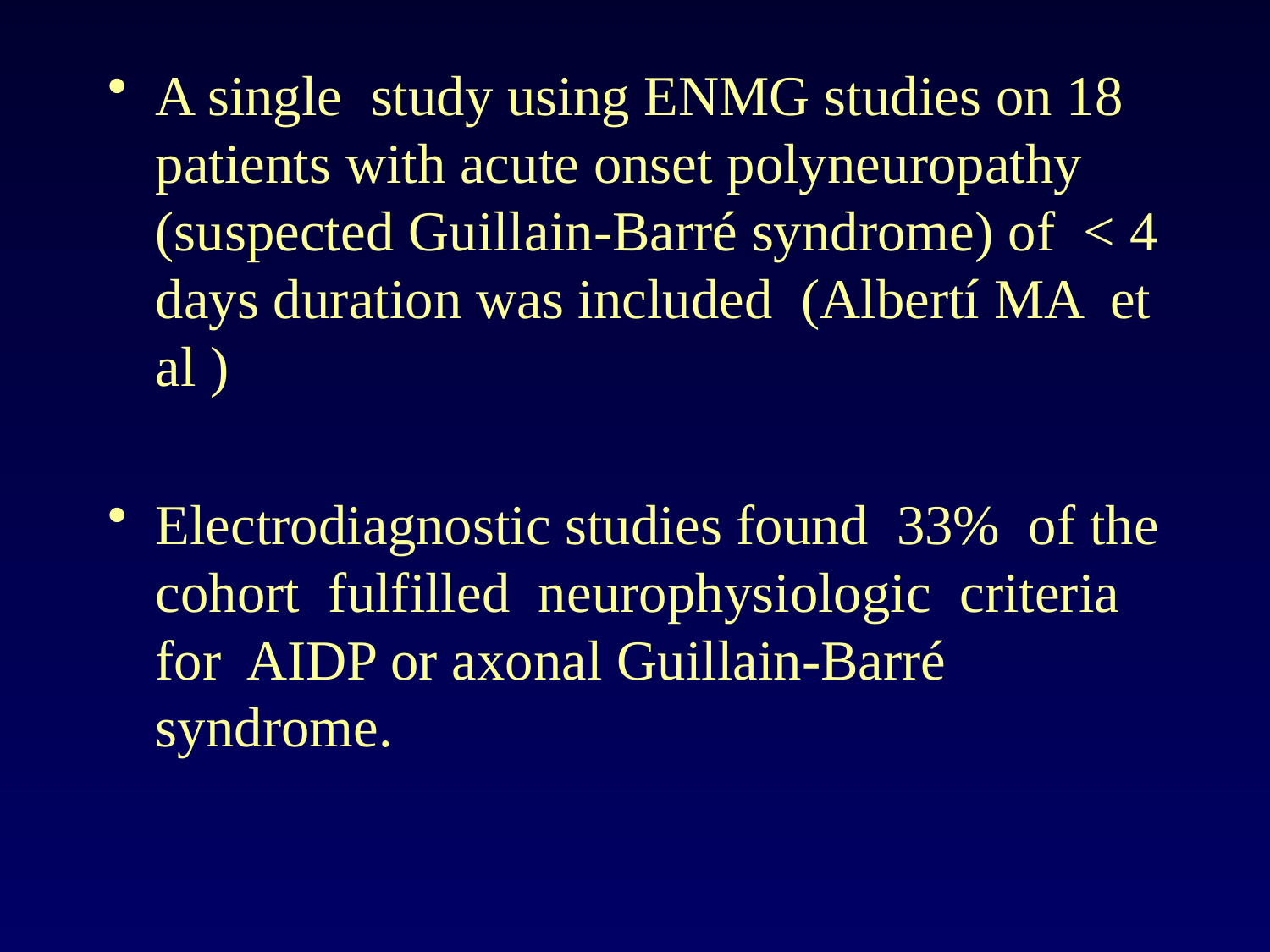

A single  study using ENMG studies on 18 patients with acute onset polyneuropathy (suspected Guillain-Barré syndrome) of  < 4 days duration was included  (Albertí MA  et al )

Electrodiagnostic studies found  33%  of the cohort  fulfilled  neurophysiologic  criteria for  AIDP or axonal Guillain-Barré syndrome.
#